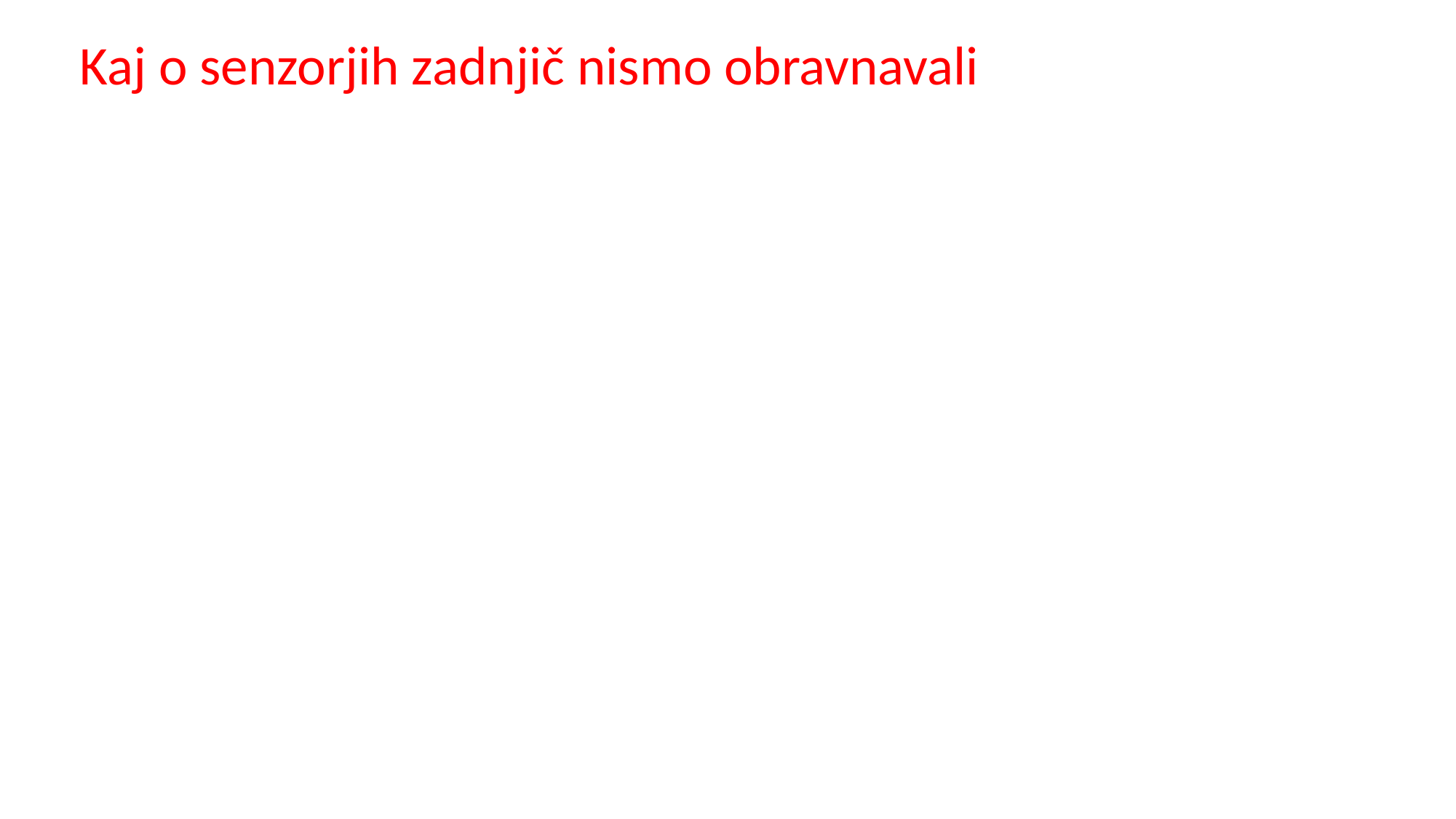

# Kaj o senzorjih zadnjič nismo obravnavali